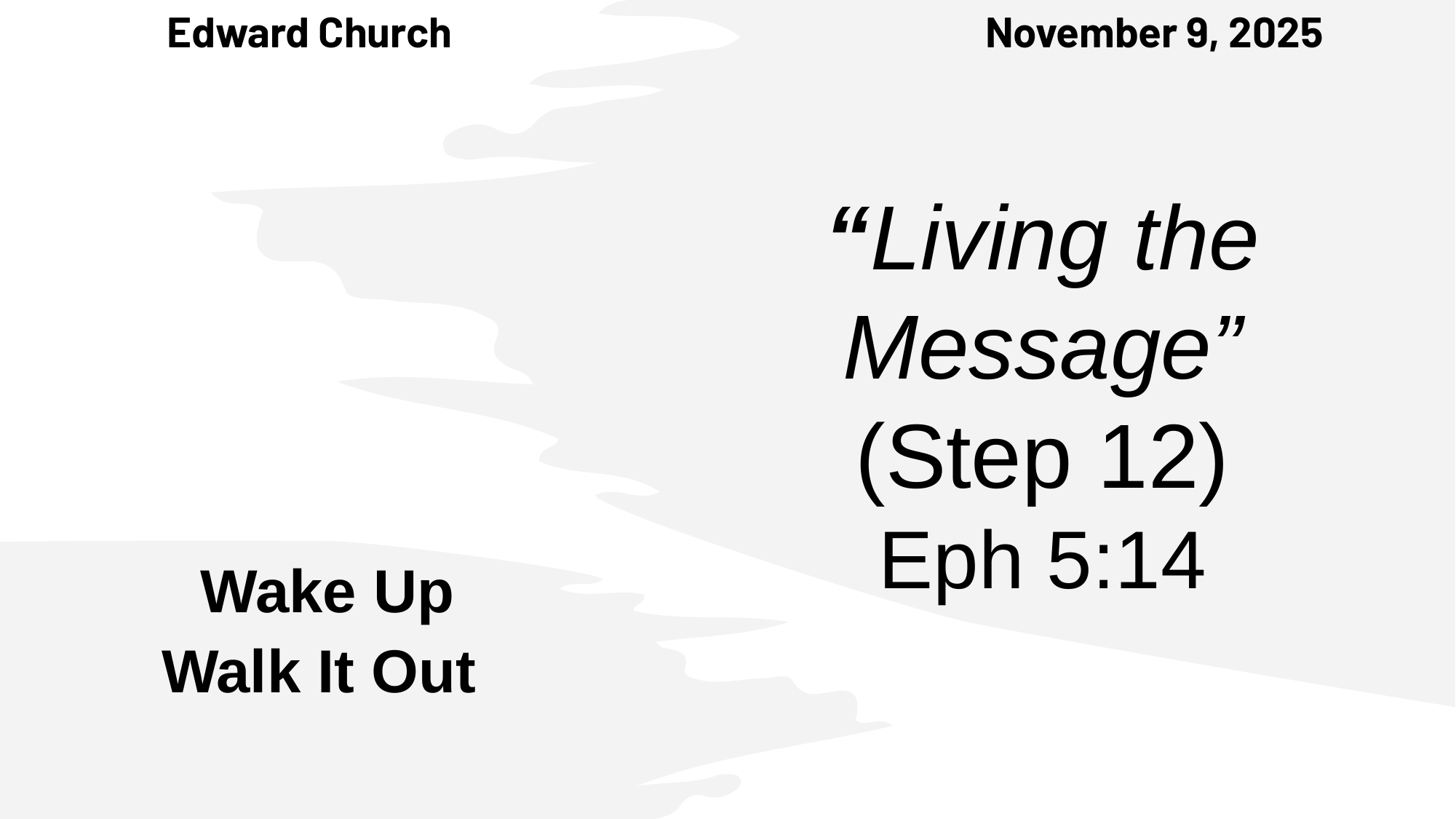

Edward Church
November 9, 2025

# “Living the Message” (Step 12) Eph 5:14

Wake Up
Walk It Out